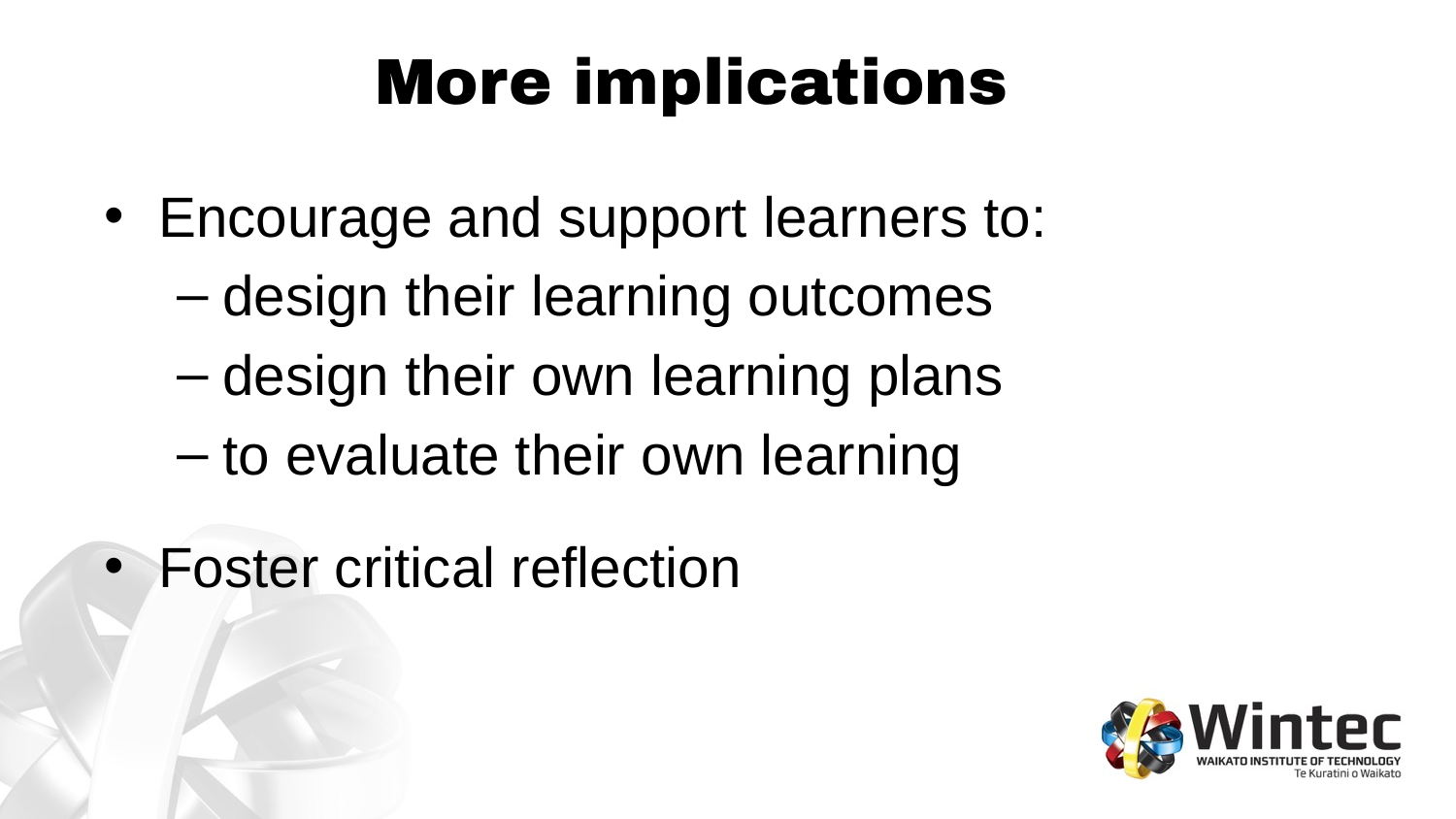

# More implications
Encourage and support learners to:
design their learning outcomes
design their own learning plans
to evaluate their own learning
Foster critical reflection